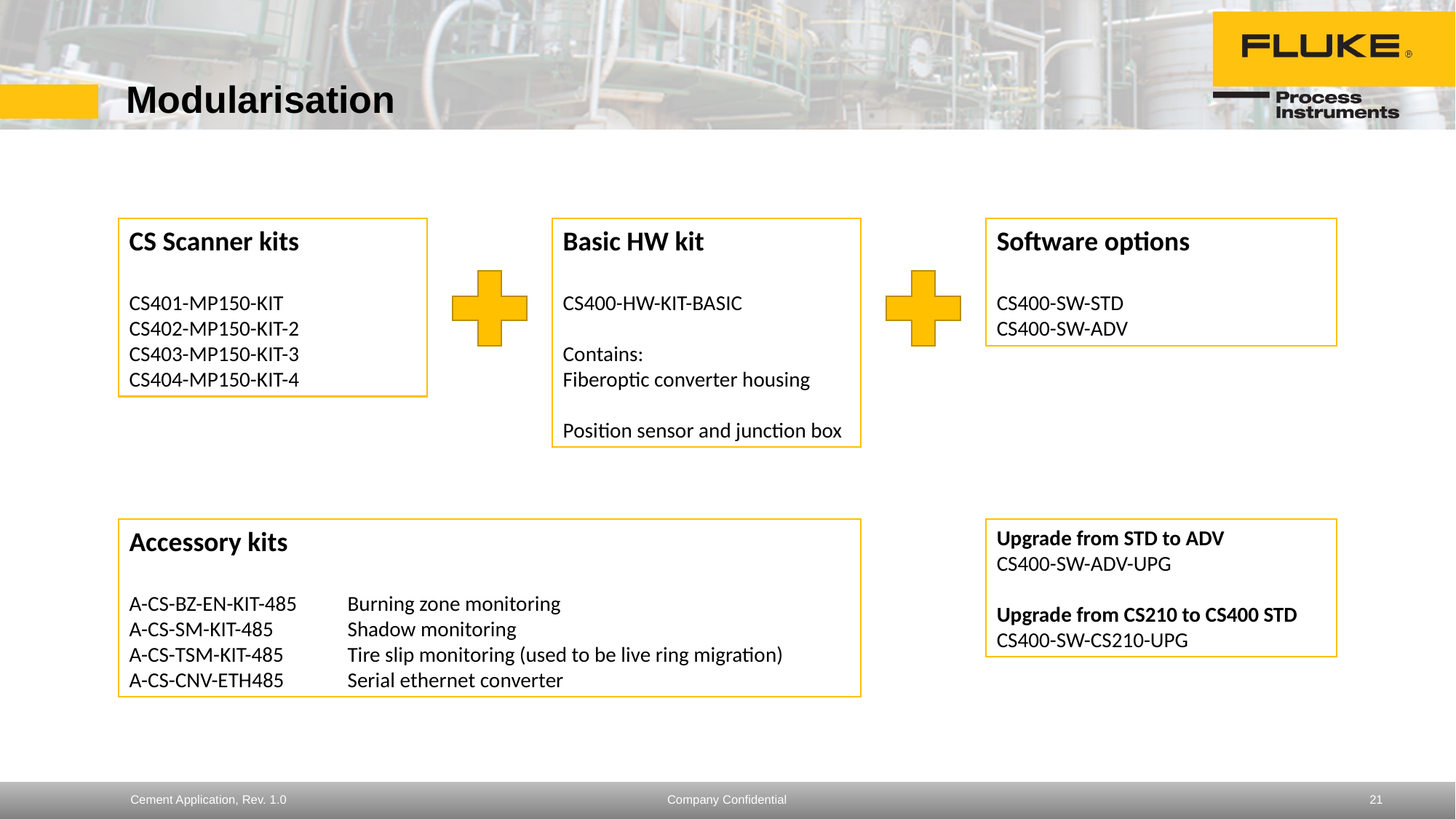

# Modularisation
Basic HW kit

CS400-HW-KIT-BASIC

Contains:
Fiberoptic converter housing

Position sensor and junction box
CS Scanner kits

CS401-MP150-KIT
CS402-MP150-KIT-2
CS403-MP150-KIT-3
CS404-MP150-KIT-4
Software options

CS400-SW-STD
CS400-SW-ADV

Accessory kits

A-CS-BZ-EN-KIT-485	Burning zone monitoring
A-CS-SM-KIT-485	Shadow monitoring
A-CS-TSM-KIT-485	Tire slip monitoring (used to be live ring migration)
A-CS-CNV-ETH485	Serial ethernet converter
Upgrade from STD to ADV
CS400-SW-ADV-UPG

Upgrade from CS210 to CS400 STD
CS400-SW-CS210-UPG